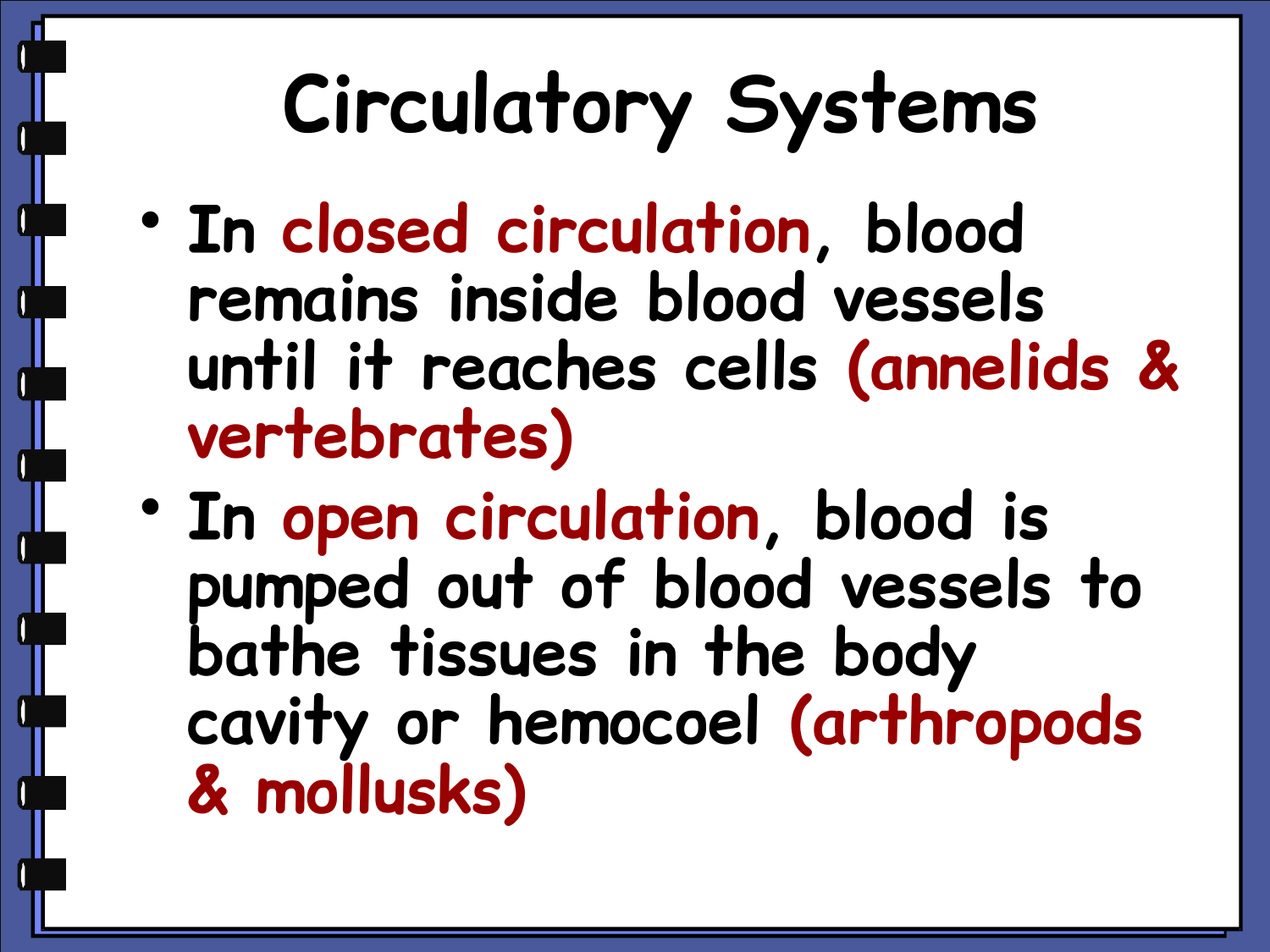

# Circulatory Systems
In closed circulation, blood remains inside blood vessels until it reaches cells (annelids & vertebrates)
In open circulation, blood is pumped out of blood vessels to bathe tissues in the body cavity or hemocoel (arthropods & mollusks)